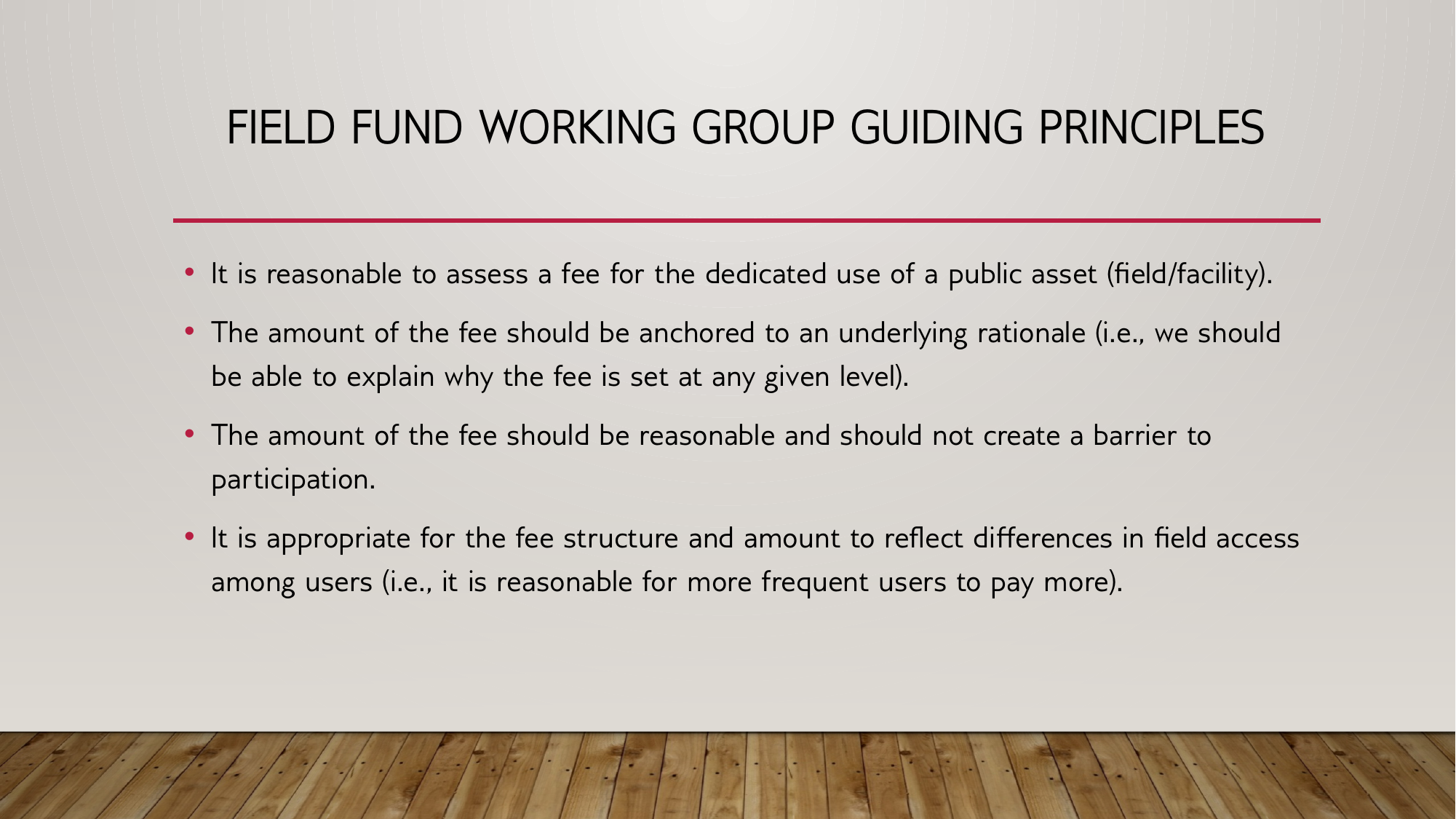

# Field Fund Working Group Guiding Principles
It is reasonable to assess a fee for the dedicated use of a public asset (field/facility).
The amount of the fee should be anchored to an underlying rationale (i.e., we should be able to explain why the fee is set at any given level).
The amount of the fee should be reasonable and should not create a barrier to participation.
It is appropriate for the fee structure and amount to reflect differences in field access among users (i.e., it is reasonable for more frequent users to pay more).